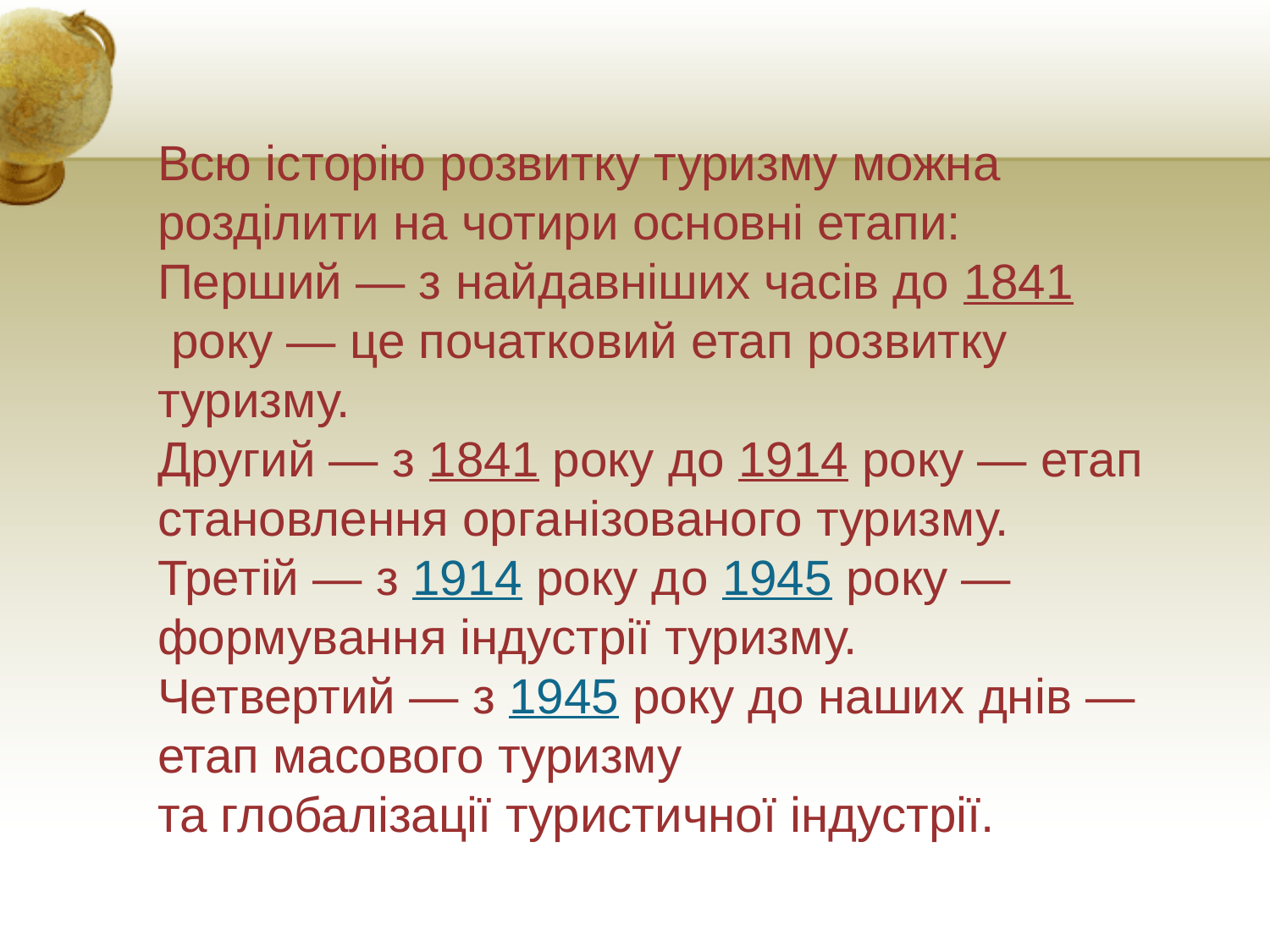

# Всю історію розвитку туризму можна розділити на чотири основні етапи: Перший — з найдавніших часів до 1841 року — це початко­вий етап розвитку туризму. Другий — з 1841 року до 1914 року — етап становлення ор­ганізованого туризму. Третій — з 1914 року до 1945 року — формування індустрії туризму. Четвертий — з 1945 року до наших днів — етап масового туризму та глобалізації туристичної індустрії.